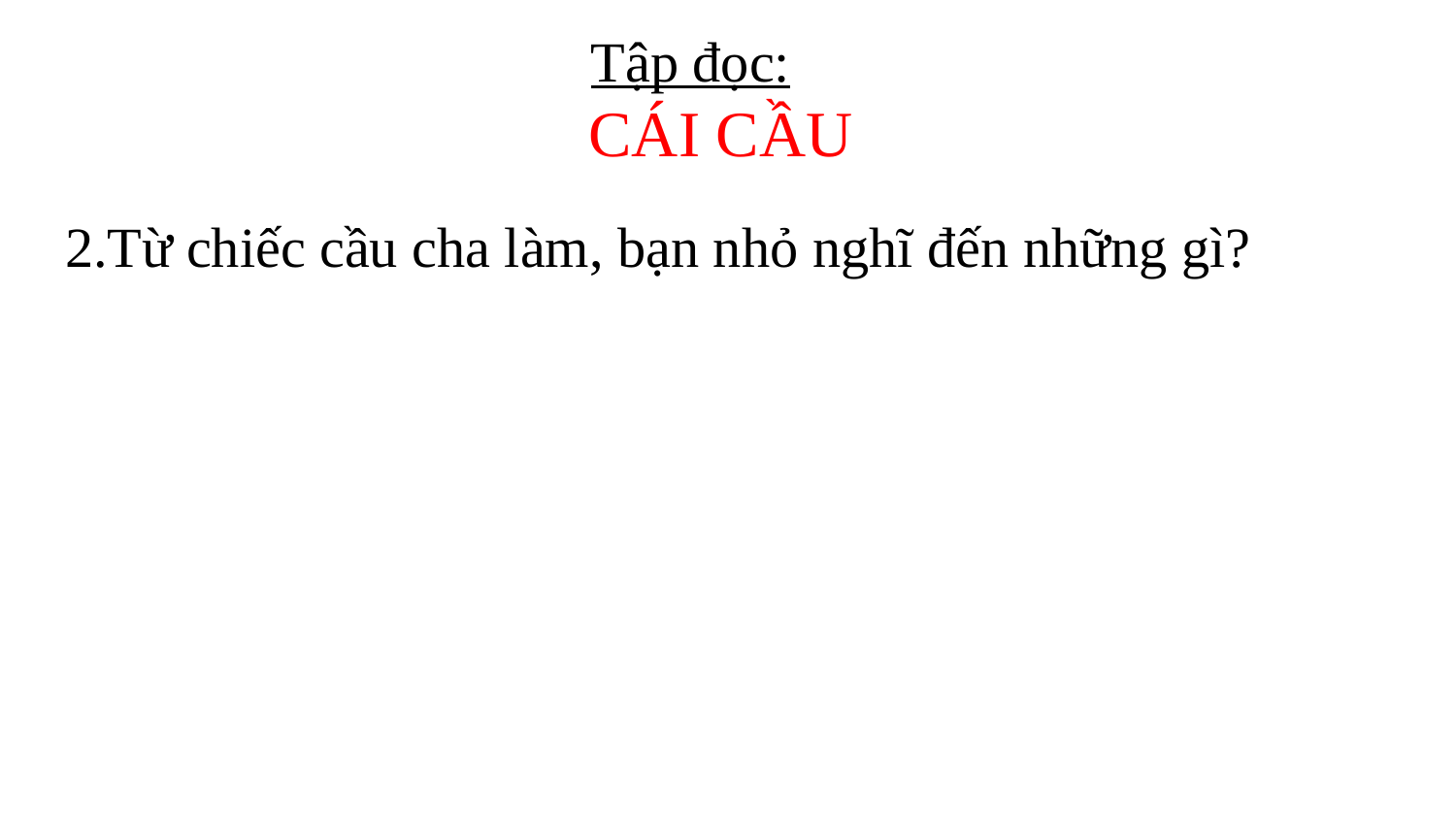

Tập đọc:
CÁI CẦU

2.Từ chiếc cầu cha làm, bạn nhỏ nghĩ đến những gì?